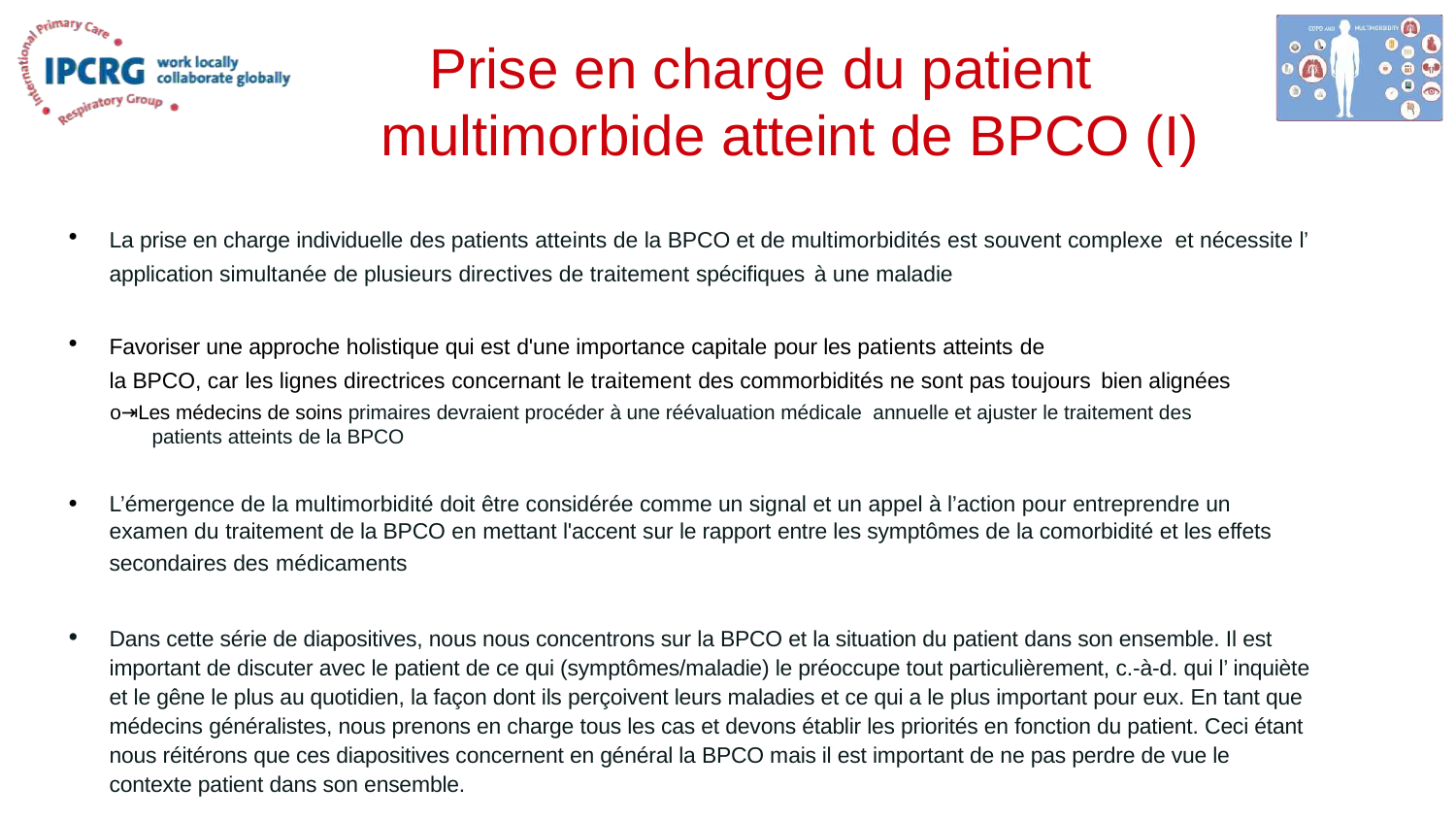

# Prise en charge du patient multimorbide atteint de BPCO (I)
La prise en charge individuelle des patients atteints de la BPCO et de multimorbidités est souvent complexe et nécessite l’ application simultanée de plusieurs directives de traitement spécifiques à une maladie

Favoriser une approche holistique qui est d'une importance capitale pour les patients atteints de
la BPCO, car les lignes directrices concernant le traitement des commorbidités ne sont pas toujours bien alignées
o⇥Les médecins de soins primaires devraient procéder à une réévaluation médicale  annuelle et ajuster le traitement des
patients atteints de la BPCO

L’émergence de la multimorbidité doit être considérée comme un signal et un appel à l’action pour entreprendre un examen du traitement de la BPCO en mettant l'accent sur le rapport entre les symptômes de la comorbidité et les effets secondaires des médicaments

Dans cette série de diapositives, nous nous concentrons sur la BPCO et la situation du patient dans son ensemble. Il est important de discuter avec le patient de ce qui (symptômes/maladie) le préoccupe tout particulièrement, c.-à-d. qui l’ inquiète et le gêne le plus au quotidien, la façon dont ils perçoivent leurs maladies et ce qui a le plus important pour eux. En tant que médecins généralistes, nous prenons en charge tous les cas et devons établir les priorités en fonction du patient. Ceci étant nous réitérons que ces diapositives concernent en général la BPCO mais il est important de ne pas perdre de vue le contexte patient dans son ensemble.